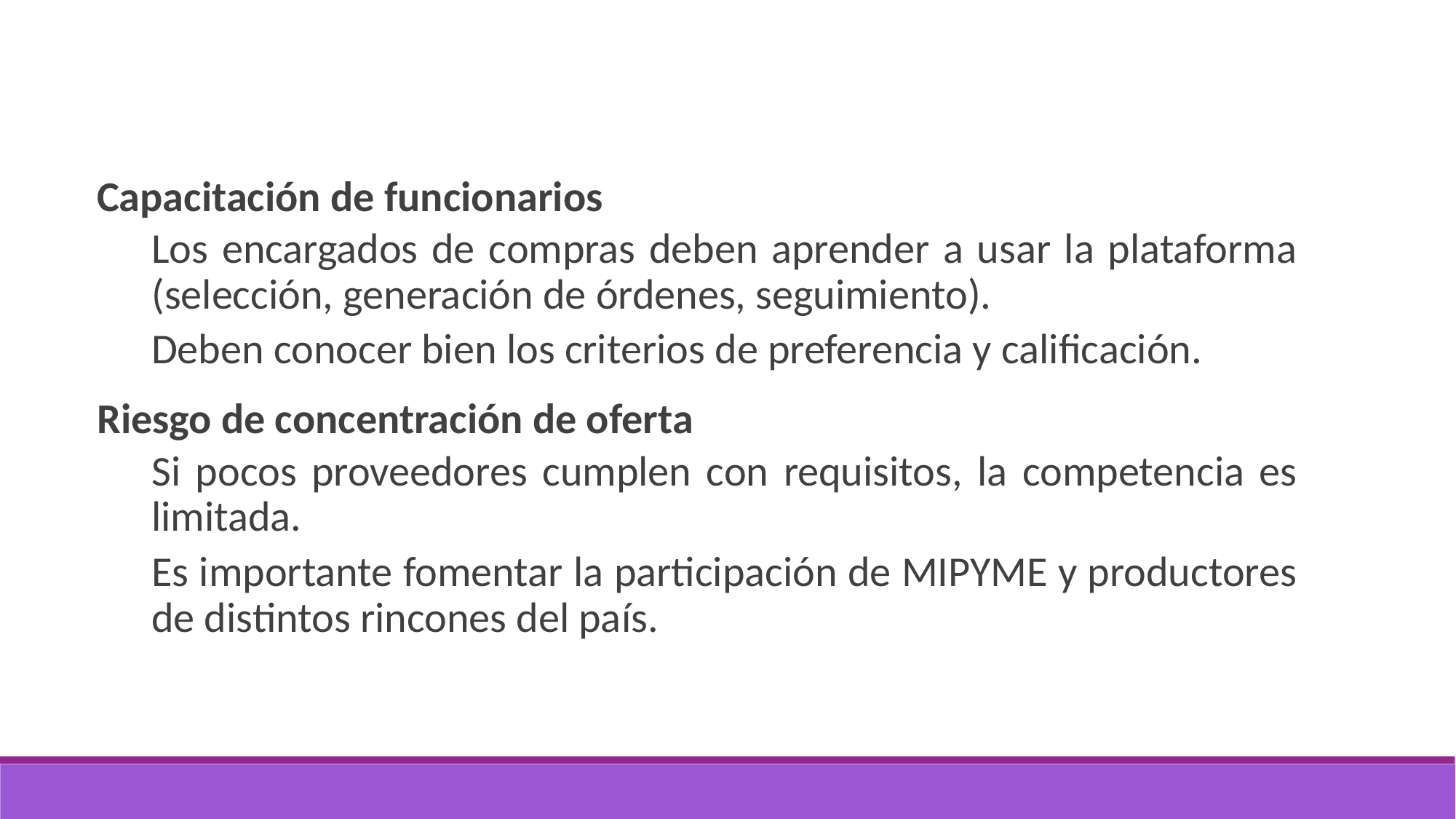

Capacitación de funcionarios
Los encargados de compras deben aprender a usar la plataforma (selección, generación de órdenes, seguimiento).
Deben conocer bien los criterios de preferencia y calificación.
Riesgo de concentración de oferta
Si pocos proveedores cumplen con requisitos, la competencia es limitada.
Es importante fomentar la participación de MIPYME y productores de distintos rincones del país.